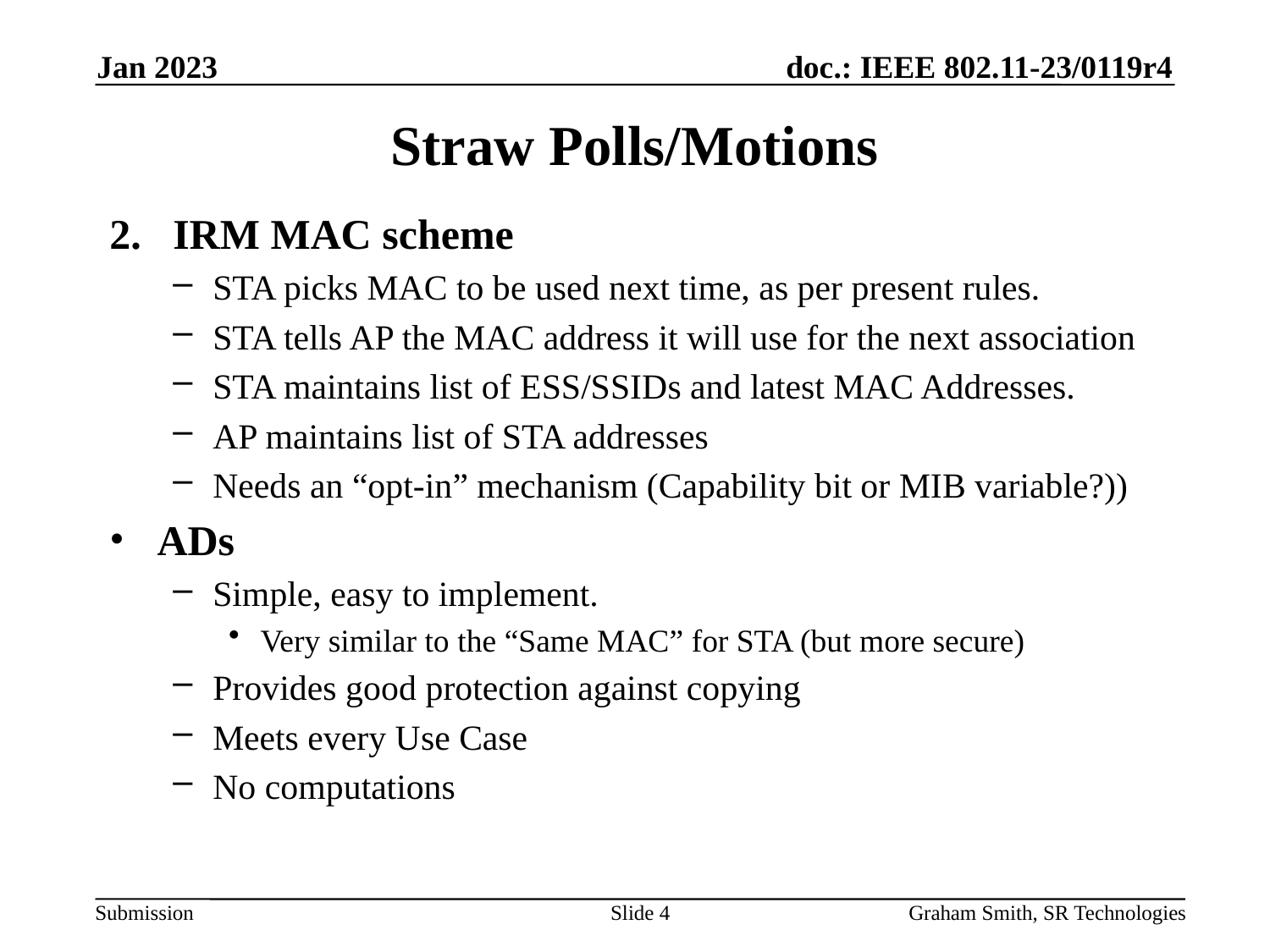

Jan 2023
# Straw Polls/Motions
IRM MAC scheme
STA picks MAC to be used next time, as per present rules.
STA tells AP the MAC address it will use for the next association
STA maintains list of ESS/SSIDs and latest MAC Addresses.
AP maintains list of STA addresses
Needs an “opt-in” mechanism (Capability bit or MIB variable?))
ADs
Simple, easy to implement.
Very similar to the “Same MAC” for STA (but more secure)
Provides good protection against copying
Meets every Use Case
No computations

Slide 4
Graham Smith, SR Technologies